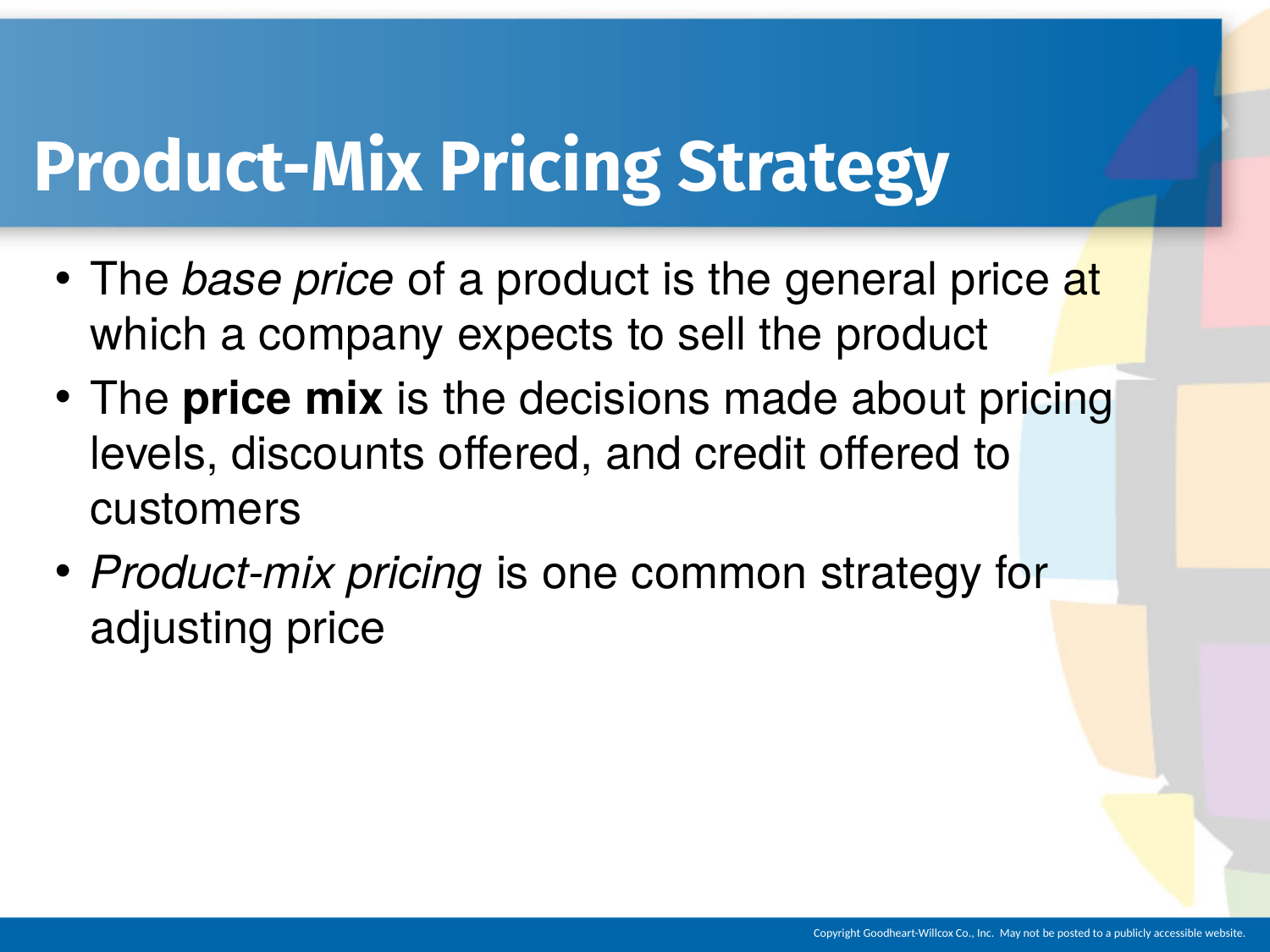

# Product-Mix Pricing Strategy
The base price of a product is the general price at which a company expects to sell the product
The price mix is the decisions made about pricing levels, discounts offered, and credit offered to customers
Product-mix pricing is one common strategy for adjusting price